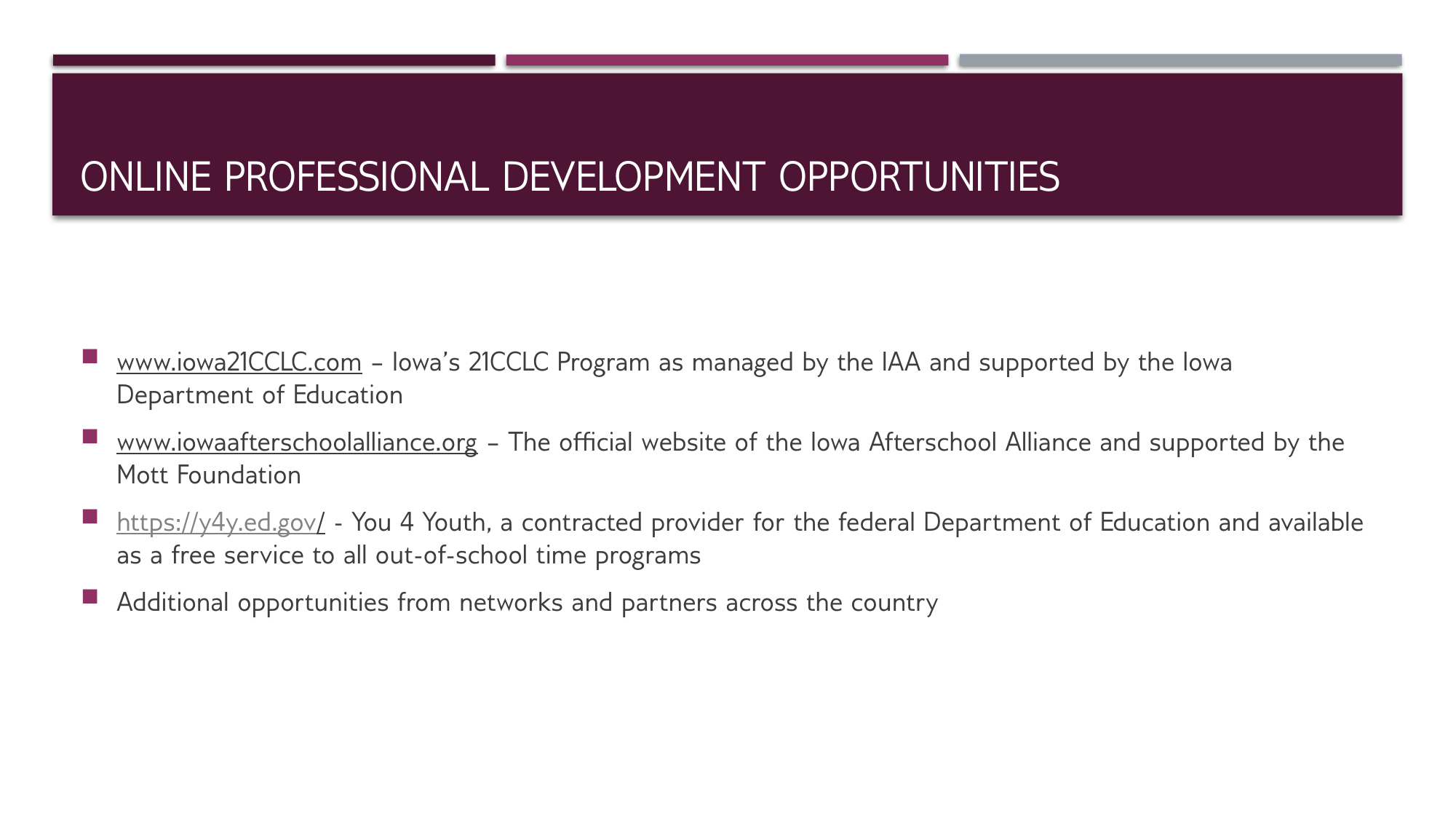

# Online Professional development opportunities
www.iowa21CCLC.com – Iowa’s 21CCLC Program as managed by the IAA and supported by the Iowa Department of Education
www.iowaafterschoolalliance.org – The official website of the Iowa Afterschool Alliance and supported by the Mott Foundation
https://y4y.ed.gov/ - You 4 Youth, a contracted provider for the federal Department of Education and available as a free service to all out-of-school time programs
Additional opportunities from networks and partners across the country